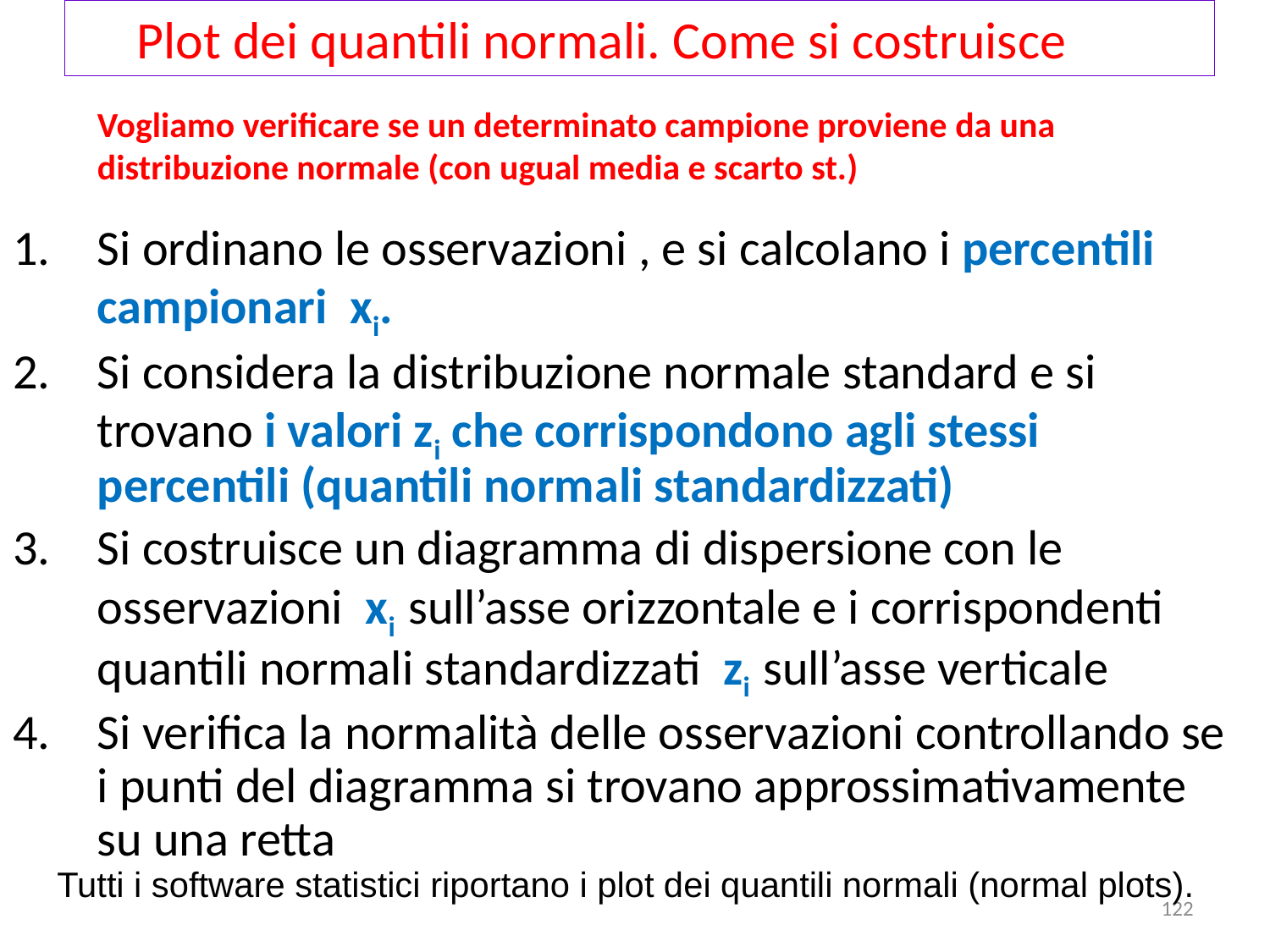

# Plot dei quantili normali. Come si costruisce
Vogliamo verificare se un determinato campione proviene da una distribuzione normale (con ugual media e scarto st.)
Si ordinano le osservazioni , e si calcolano i percentili campionari  xi.
Si considera la distribuzione normale standard e si trovano i valori zi che corrispondono agli stessi percentili (quantili normali standardizzati)
Si costruisce un diagramma di dispersione con le osservazioni  xi  sull’asse orizzontale e i corrispondenti quantili normali standardizzati  zi  sull’asse verticale
Si verifica la normalità delle osservazioni controllando se i punti del diagramma si trovano approssimativamente su una retta
Tutti i software statistici riportano i plot dei quantili normali (normal plots).
122